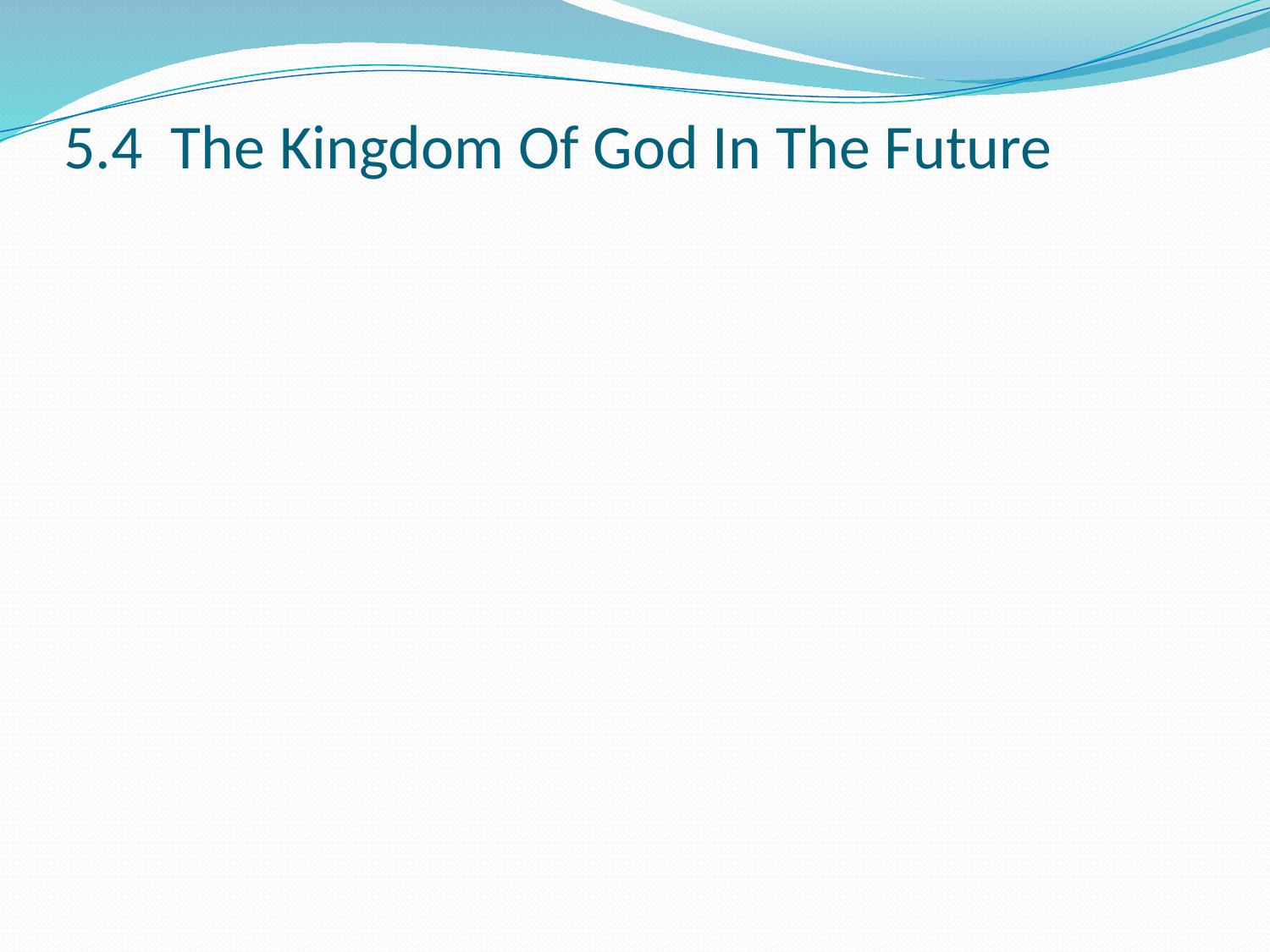

# 5.4  The Kingdom Of God In The Future